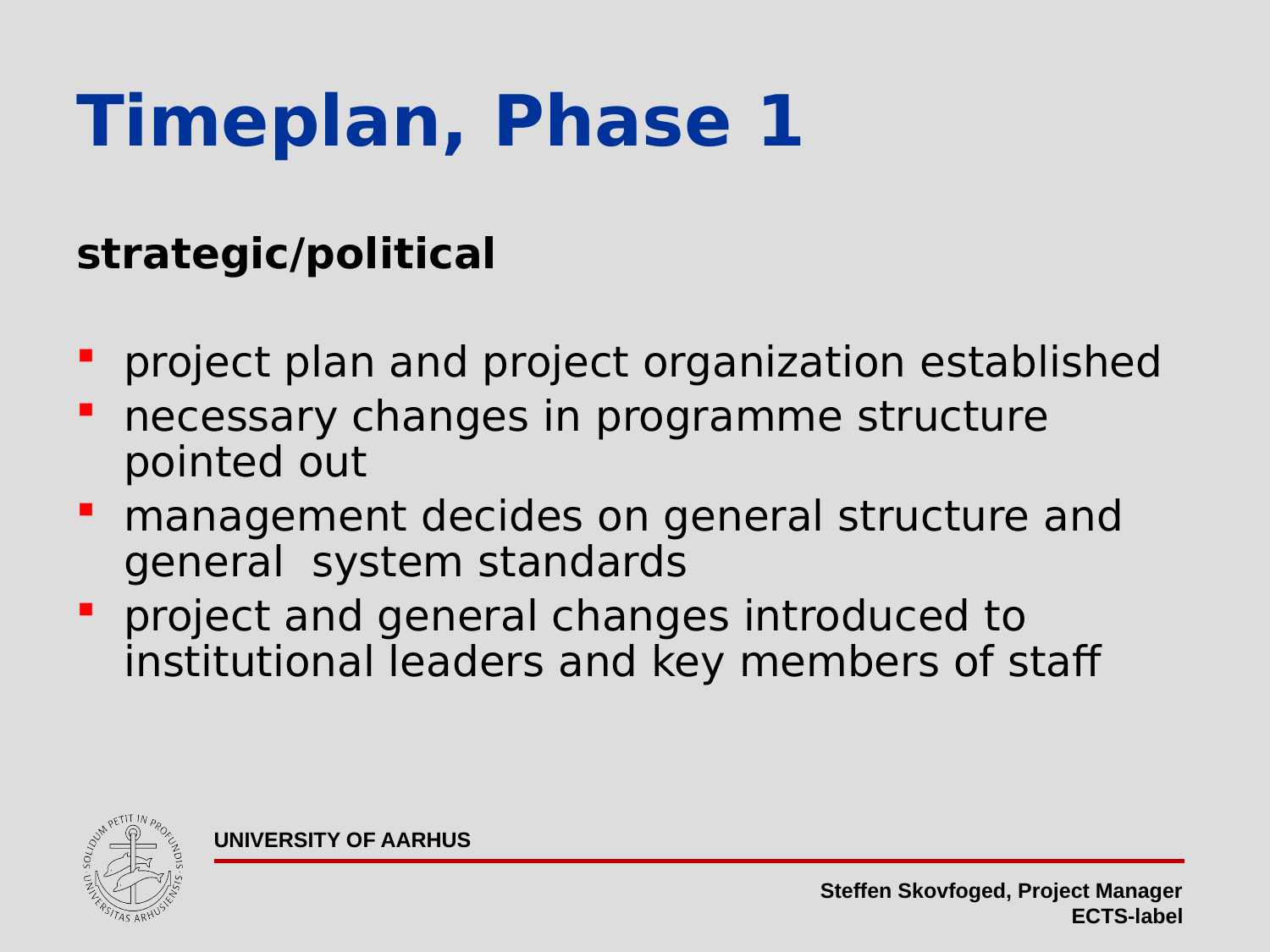

# Timeplan, Phase 1
strategic/political

project plan and project organization established
necessary changes in programme structure pointed out
management decides on general structure and general  system standards
project and general changes introduced to institutional leaders and key members of staff
UNIVERSITY OF AARHUS